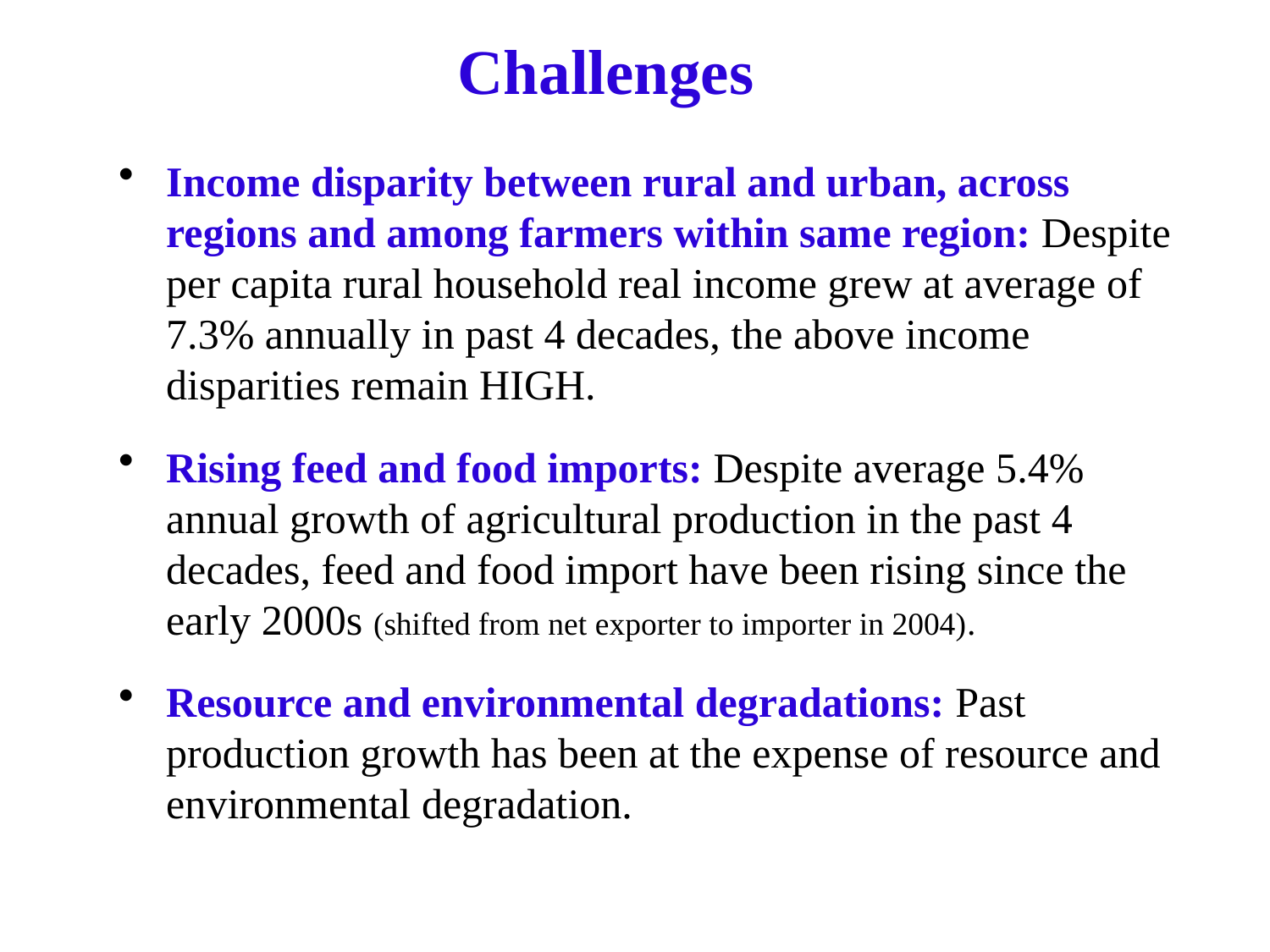

# Challenges
Income disparity between rural and urban, across regions and among farmers within same region: Despite per capita rural household real income grew at average of 7.3% annually in past 4 decades, the above income disparities remain HIGH.
Rising feed and food imports: Despite average 5.4% annual growth of agricultural production in the past 4 decades, feed and food import have been rising since the early 2000s (shifted from net exporter to importer in 2004).
Resource and environmental degradations: Past production growth has been at the expense of resource and environmental degradation.